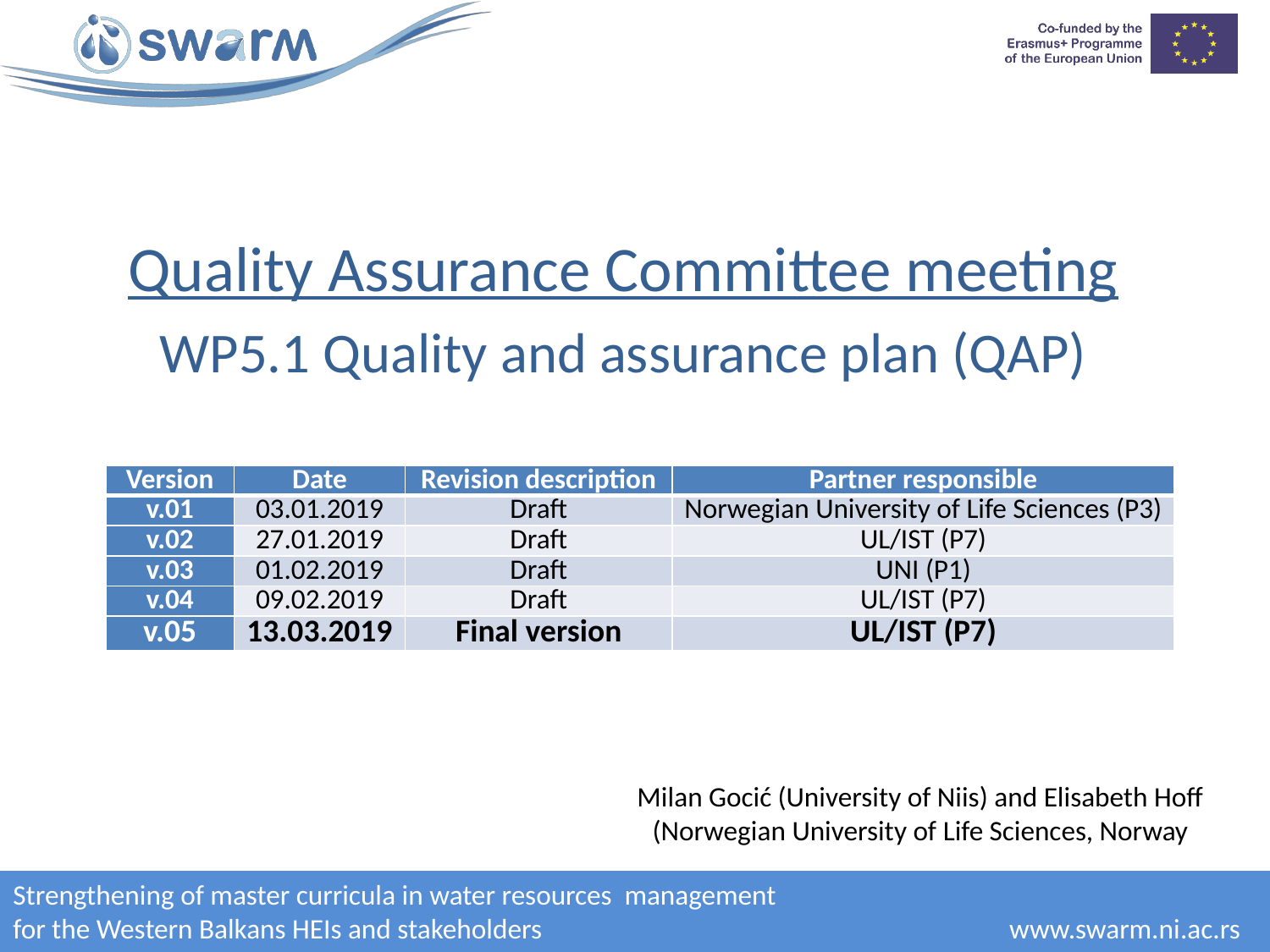

Quality Assurance Committee meeting
WP5.1 Quality and assurance plan (QAP)

| Version | Date | Revision description | Partner responsible |
| --- | --- | --- | --- |
| v.01 | 03.01.2019 | Draft | Norwegian University of Life Sciences (P3) |
| v.02 | 27.01.2019 | Draft | UL/IST (P7) |
| v.03 | 01.02.2019 | Draft | UNI (P1) |
| v.04 | 09.02.2019 | Draft | UL/IST (P7) |
| v.05 | 13.03.2019 | Final version | UL/IST (P7) |
Milan Gocić (University of Niis) and Elisabeth Hoff (Norwegian University of Life Sciences, Norway